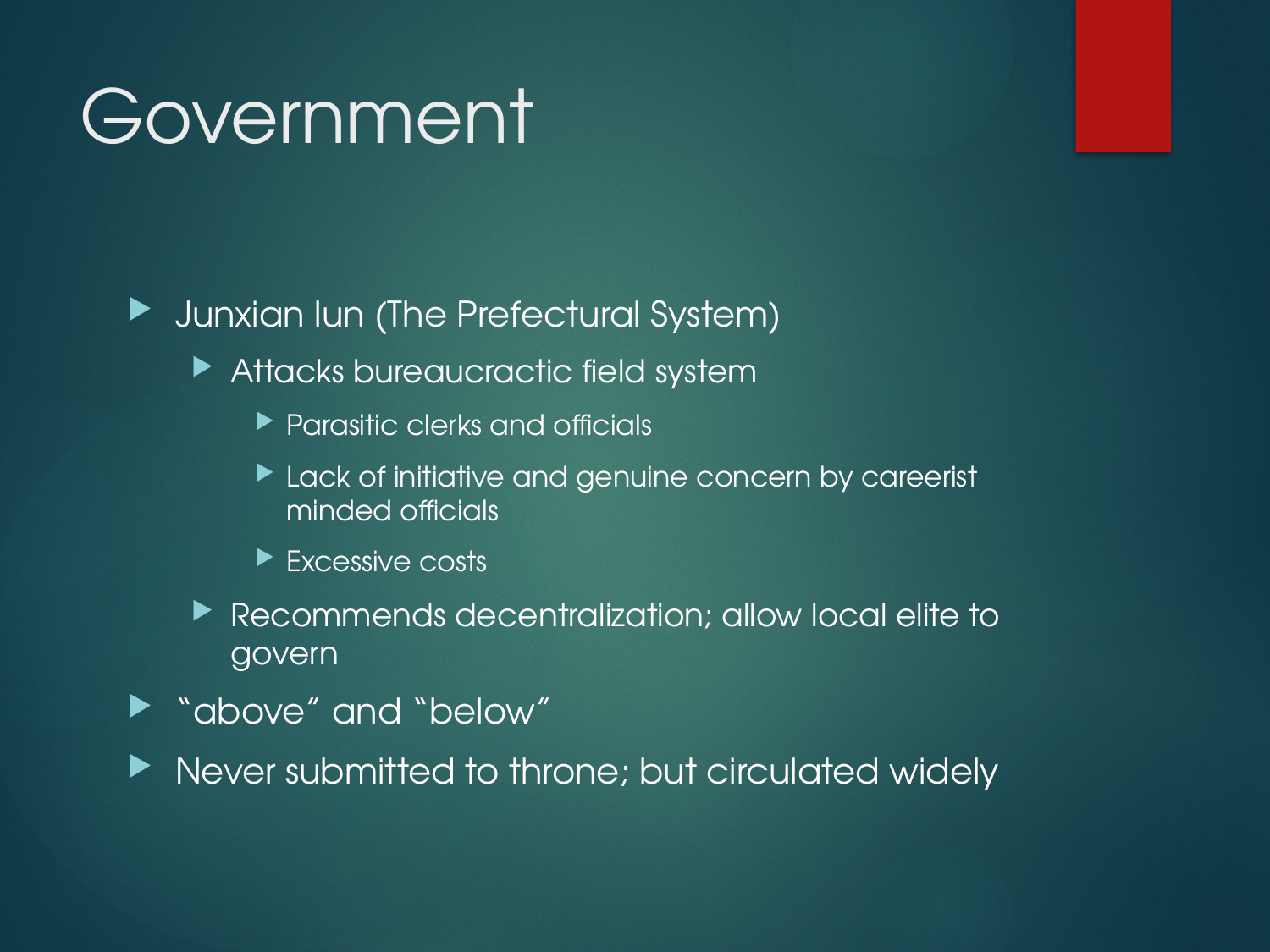

# Government
Junxian lun (The Prefectural System)
Attacks bureaucractic field system
Parasitic clerks and officials
Lack of initiative and genuine concern by careerist minded officials
Excessive costs
Recommends decentralization; allow local elite to govern
“above” and “below”
Never submitted to throne; but circulated widely